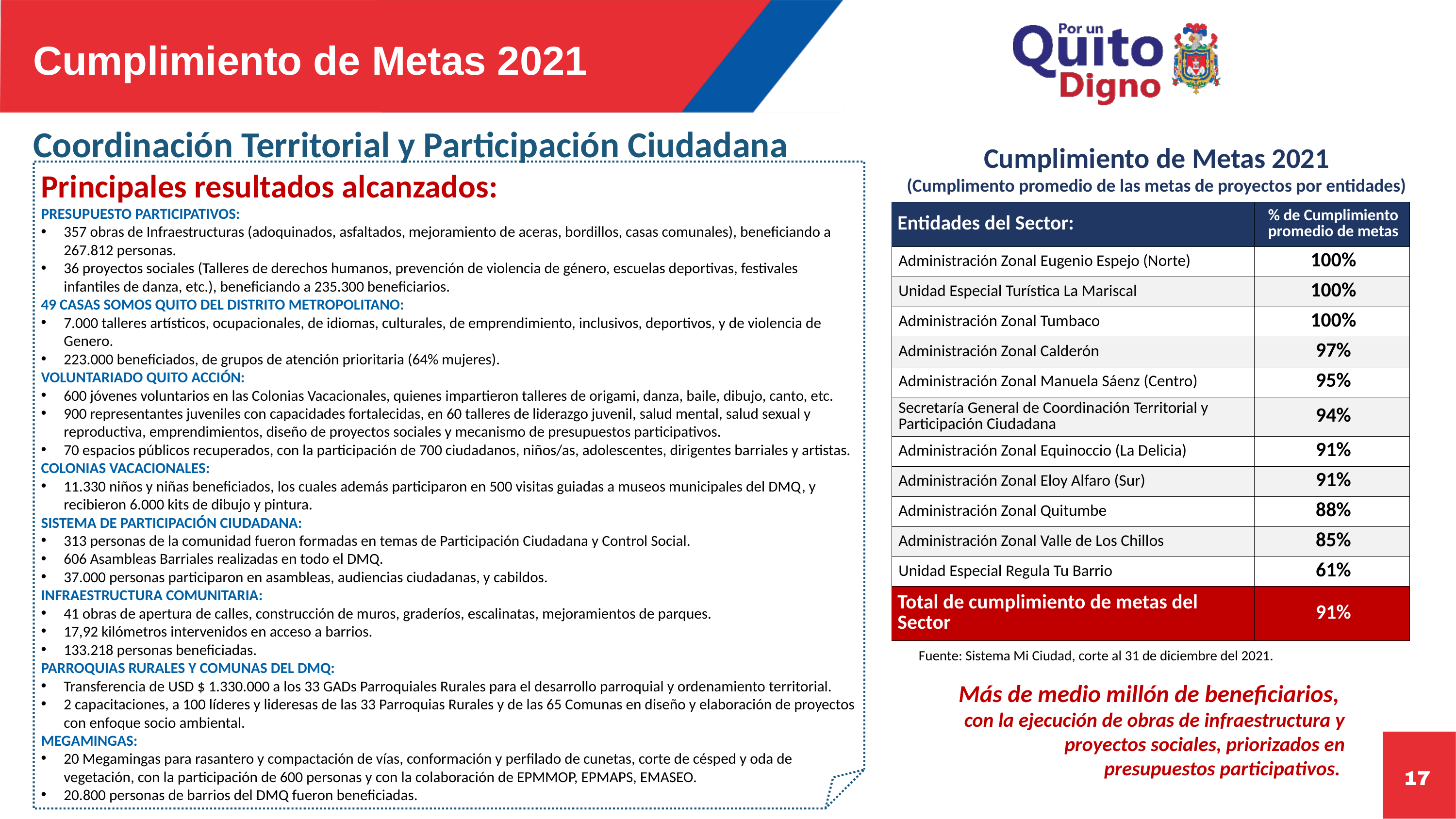

Cumplimiento de Metas 2021
# Coordinación Territorial y Participación Ciudadana
Cumplimiento de Metas 2021
(Cumplimento promedio de las metas de proyectos por entidades)
Principales resultados alcanzados:
PRESUPUESTO PARTICIPATIVOS:
357 obras de Infraestructuras (adoquinados, asfaltados, mejoramiento de aceras, bordillos, casas comunales), beneficiando a 267.812 personas.
36 proyectos sociales (Talleres de derechos humanos, prevención de violencia de género, escuelas deportivas, festivales infantiles de danza, etc.), beneficiando a 235.300 beneficiarios.
49 CASAS SOMOS QUITO DEL DISTRITO METROPOLITANO:
7.000 talleres artísticos, ocupacionales, de idiomas, culturales, de emprendimiento, inclusivos, deportivos, y de violencia de Genero.
223.000 beneficiados, de grupos de atención prioritaria (64% mujeres).
VOLUNTARIADO QUITO ACCIÓN:
600 jóvenes voluntarios en las Colonias Vacacionales, quienes impartieron talleres de origami, danza, baile, dibujo, canto, etc.
900 representantes juveniles con capacidades fortalecidas, en 60 talleres de liderazgo juvenil, salud mental, salud sexual y reproductiva, emprendimientos, diseño de proyectos sociales y mecanismo de presupuestos participativos.
70 espacios públicos recuperados, con la participación de 700 ciudadanos, niños/as, adolescentes, dirigentes barriales y artistas.
COLONIAS VACACIONALES:
11.330 niños y niñas beneficiados, los cuales además participaron en 500 visitas guiadas a museos municipales del DMQ, y recibieron 6.000 kits de dibujo y pintura.
SISTEMA DE PARTICIPACIÓN CIUDADANA:
313 personas de la comunidad fueron formadas en temas de Participación Ciudadana y Control Social.
606 Asambleas Barriales realizadas en todo el DMQ.
37.000 personas participaron en asambleas, audiencias ciudadanas, y cabildos.
INFRAESTRUCTURA COMUNITARIA:
41 obras de apertura de calles, construcción de muros, graderíos, escalinatas, mejoramientos de parques.
17,92 kilómetros intervenidos en acceso a barrios.
133.218 personas beneficiadas.
PARROQUIAS RURALES Y COMUNAS DEL DMQ:
Transferencia de USD $ 1.330.000 a los 33 GADs Parroquiales Rurales para el desarrollo parroquial y ordenamiento territorial.
2 capacitaciones, a 100 líderes y lideresas de las 33 Parroquias Rurales y de las 65 Comunas en diseño y elaboración de proyectos con enfoque socio ambiental.
MEGAMINGAS:
20 Megamingas para rasantero y compactación de vías, conformación y perfilado de cunetas, corte de césped y oda de vegetación, con la participación de 600 personas y con la colaboración de EPMMOP, EPMAPS, EMASEO.
20.800 personas de barrios del DMQ fueron beneficiadas.
| Entidades del Sector: | % de Cumplimiento promedio de metas |
| --- | --- |
| Administración Zonal Eugenio Espejo (Norte) | 100% |
| Unidad Especial Turística La Mariscal | 100% |
| Administración Zonal Tumbaco | 100% |
| Administración Zonal Calderón | 97% |
| Administración Zonal Manuela Sáenz (Centro) | 95% |
| Secretaría General de Coordinación Territorial y Participación Ciudadana | 94% |
| Administración Zonal Equinoccio (La Delicia) | 91% |
| Administración Zonal Eloy Alfaro (Sur) | 91% |
| Administración Zonal Quitumbe | 88% |
| Administración Zonal Valle de Los Chillos | 85% |
| Unidad Especial Regula Tu Barrio | 61% |
| Total de cumplimiento de metas del Sector | 91% |
Fuente: Sistema Mi Ciudad, corte al 31 de diciembre del 2021.
Más de medio millón de beneficiarios,
con la ejecución de obras de infraestructura y proyectos sociales, priorizados en
 presupuestos participativos.
17